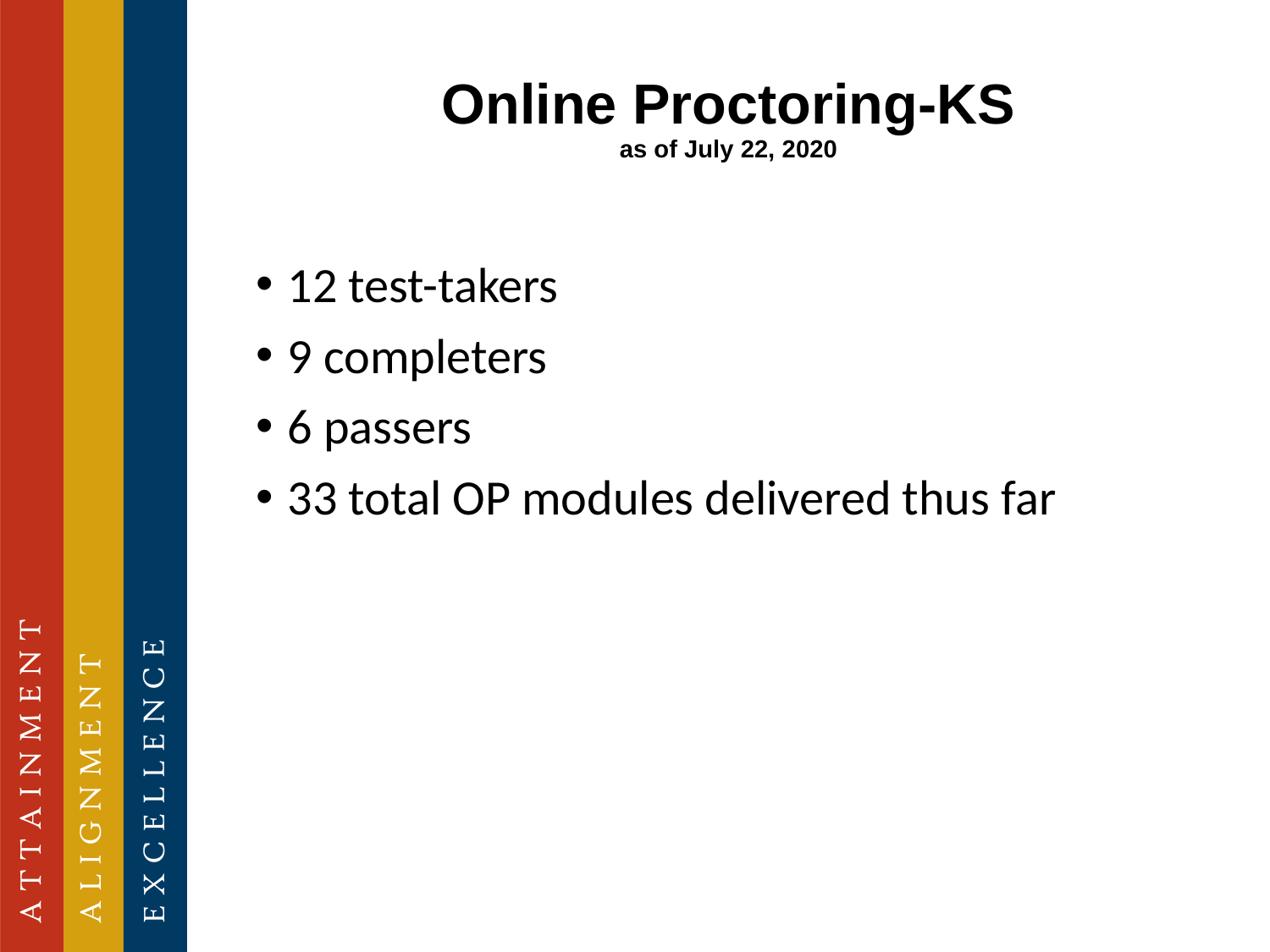

# Online Proctoring-KS as of July 22, 2020
12 test-takers
9 completers
6 passers
33 total OP modules delivered thus far